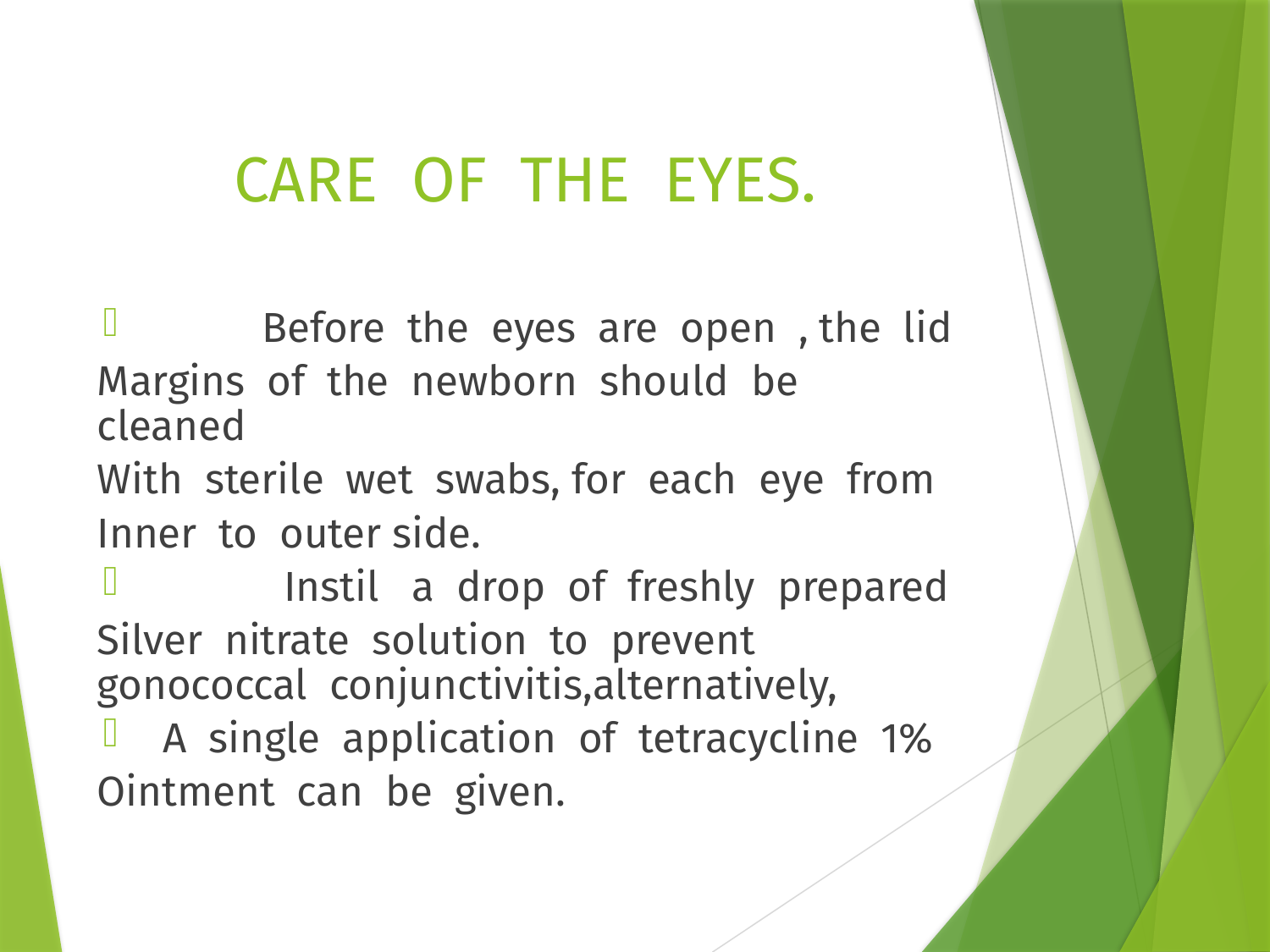

# CARE  OF  THE  EYES.
         Before  the  eyes  are  open  , the  lid
Margins  of  the  newborn  should  be  cleaned
With  sterile  wet  swabs, for  each  eye  from
Inner  to  outer side.
           Instil   a  drop  of  freshly  prepared
Silver  nitrate  solution  to  prevent  gonococcal  conjunctivitis,alternatively,
A  single  application  of  tetracycline  1%
Ointment  can  be  given.